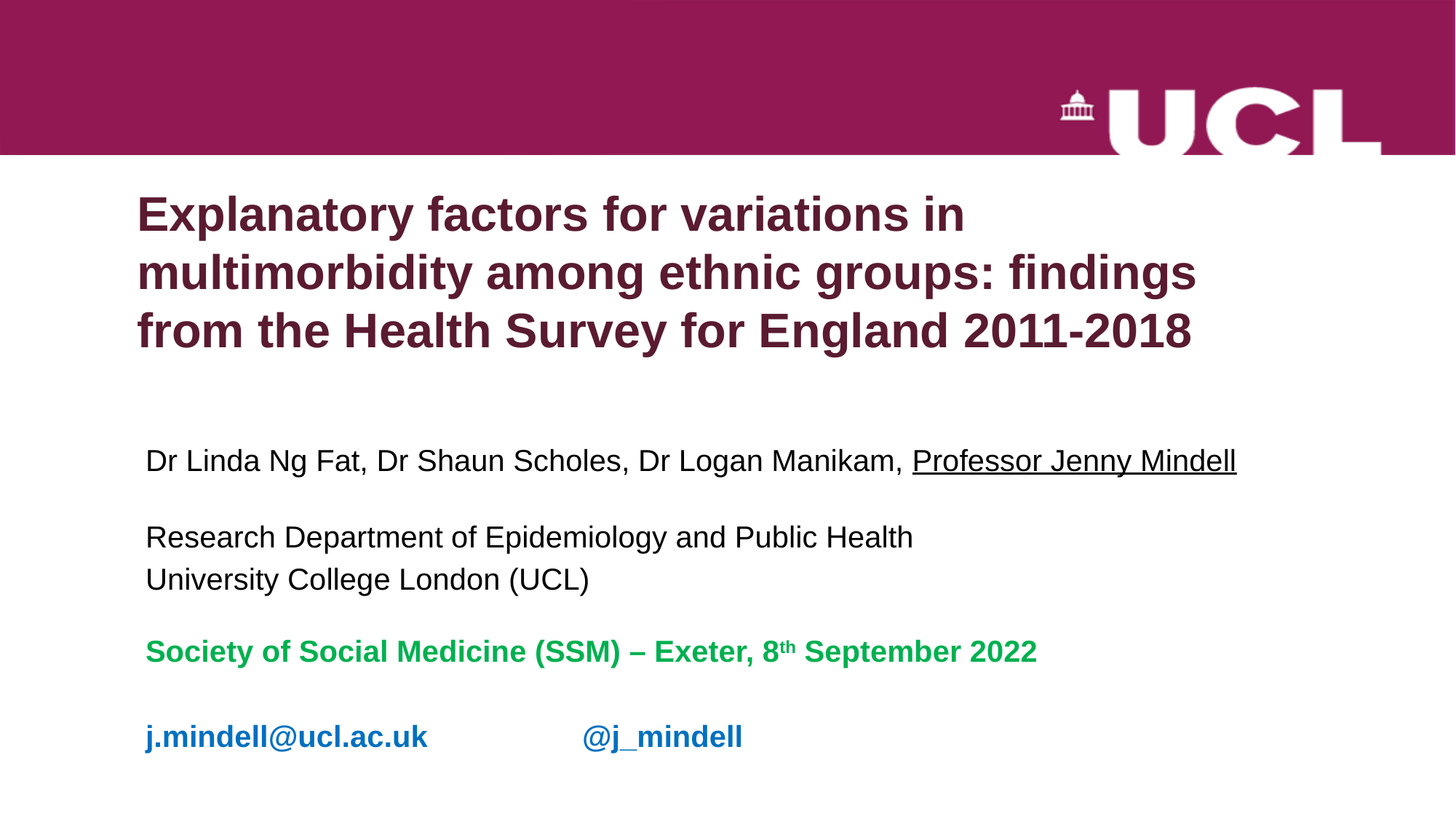

# Explanatory factors for variations in multimorbidity among ethnic groups: findings from the Health Survey for England 2011-2018
Dr Linda Ng Fat, Dr Shaun Scholes, Dr Logan Manikam, Professor Jenny Mindell

Research Department of Epidemiology and Public Health
University College London (UCL)

Society of Social Medicine (SSM) – Exeter, 8th September 2022

j.mindell@ucl.ac.uk       	@j_mindell